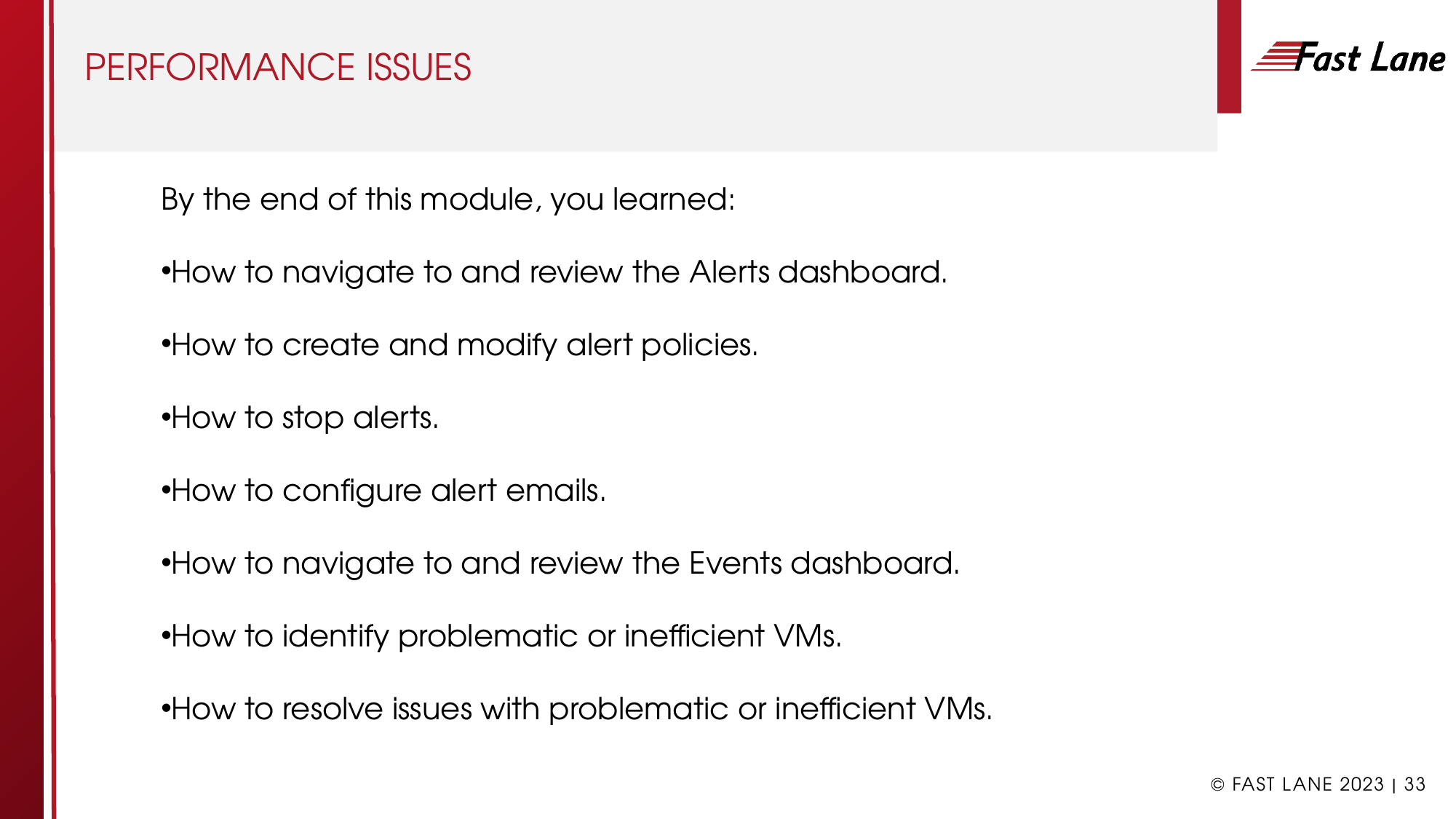

# Performance issues
By the end of this module, you learned:

How to navigate to and review the Alerts dashboard.

How to create and modify alert policies.

How to stop alerts.

How to configure alert emails.

How to navigate to and review the Events dashboard.

How to identify problematic or inefficient VMs.

How to resolve issues with problematic or inefficient VMs.